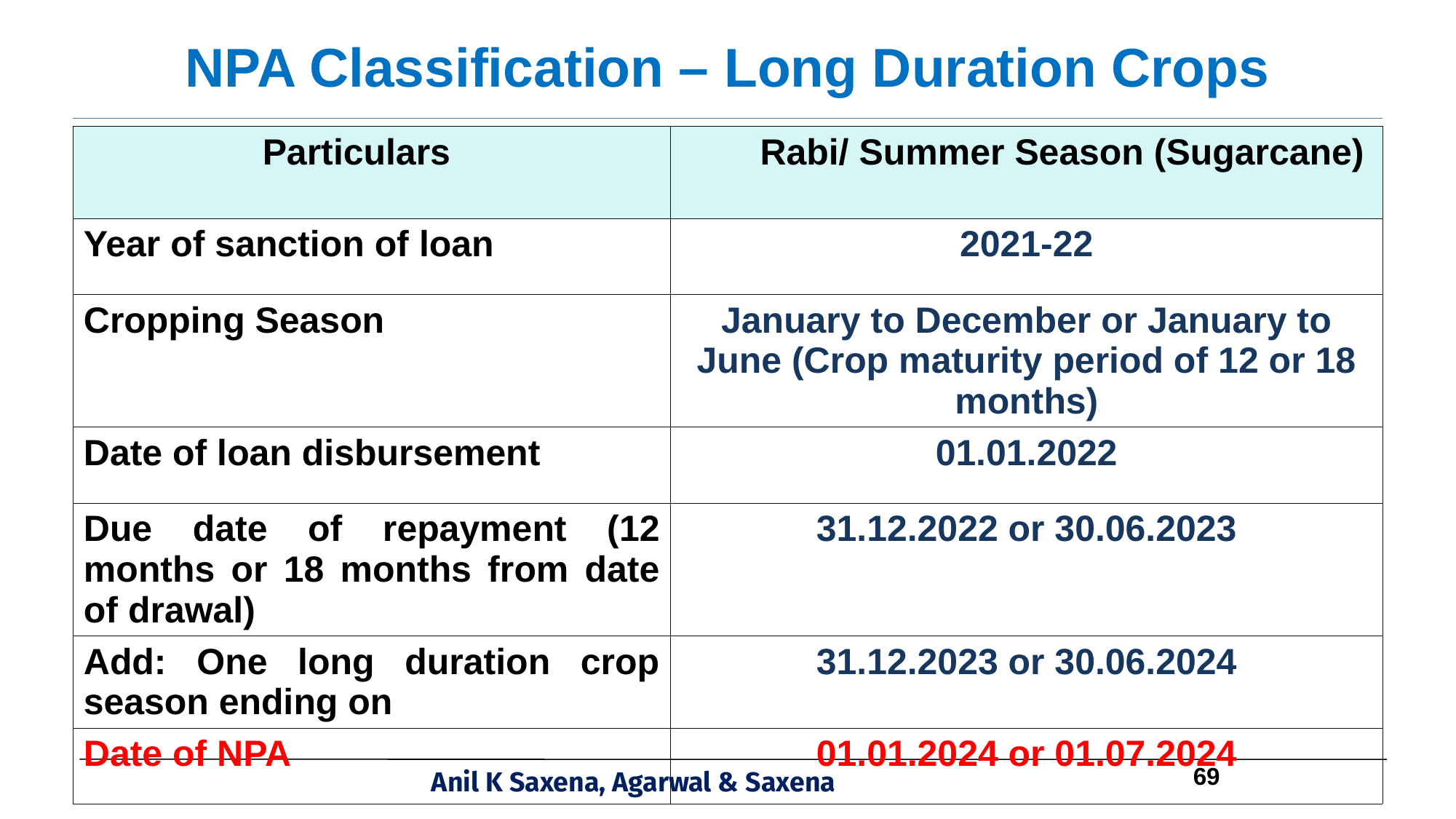

NPA Classification – Long Duration Crops
| Particulars | Rabi/ Summer Season (Sugarcane) |
| --- | --- |
| Year of sanction of loan | 2021-22 |
| Cropping Season | January to December or January to June (Crop maturity period of 12 or 18 months) |
| Date of loan disbursement | 01.01.2022 |
| Due date of repayment (12 months or 18 months from date of drawal) | 31.12.2022 or 30.06.2023 |
| Add: One long duration crop season ending on | 31.12.2023 or 30.06.2024 |
| Date of NPA | 01.01.2024 or 01.07.2024 |
69